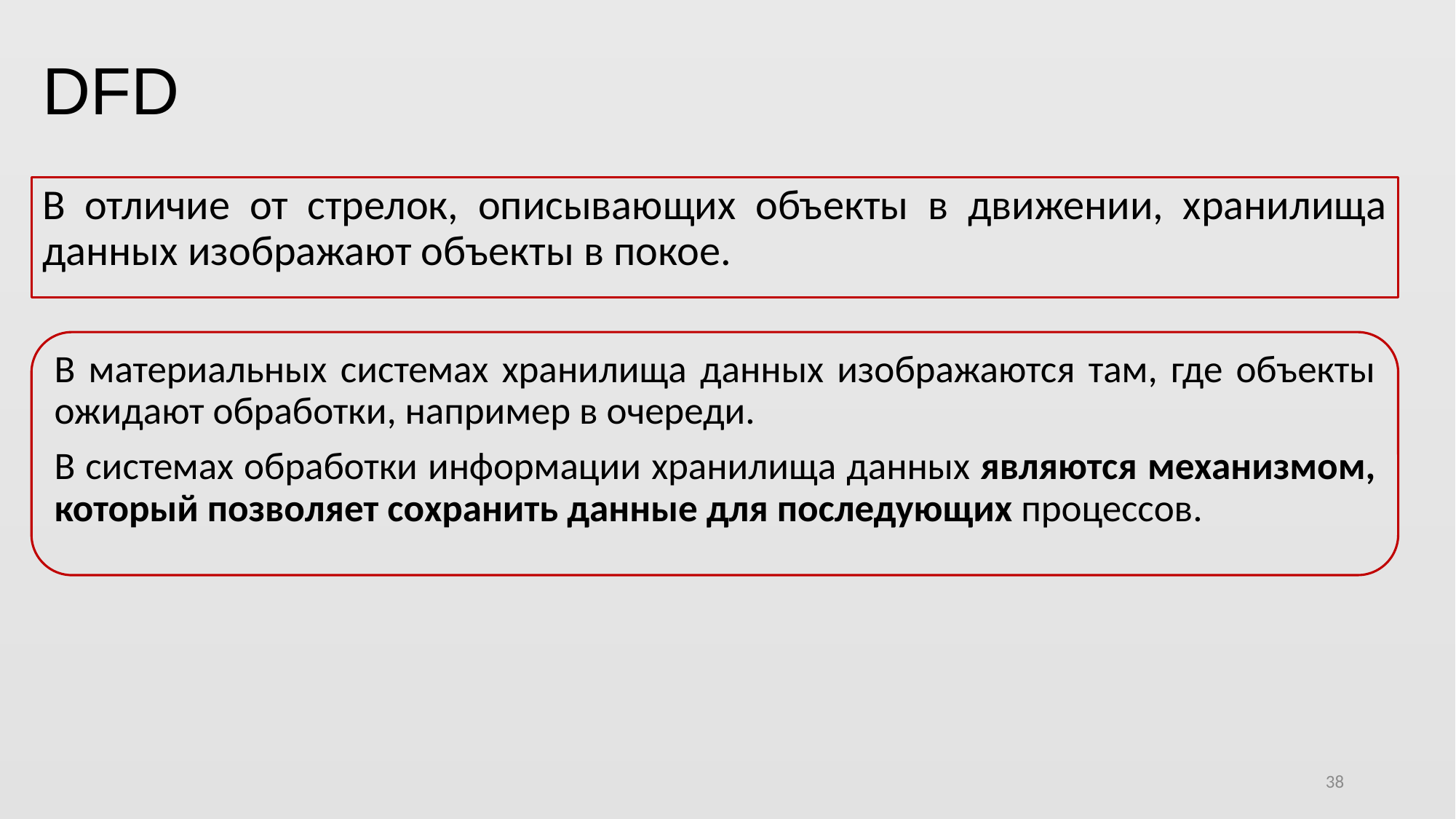

# DFD
В отличие от стрелок, описывающих объекты в движении, хранилища данных изображают объекты в покое.
В материальных системах хранилища данных изображаются там, где объекты ожидают обработки, например в очереди.
В системах обработки информации хранилища данных являются механизмом, который позволяет сохранить данные для последующих процессов.
38